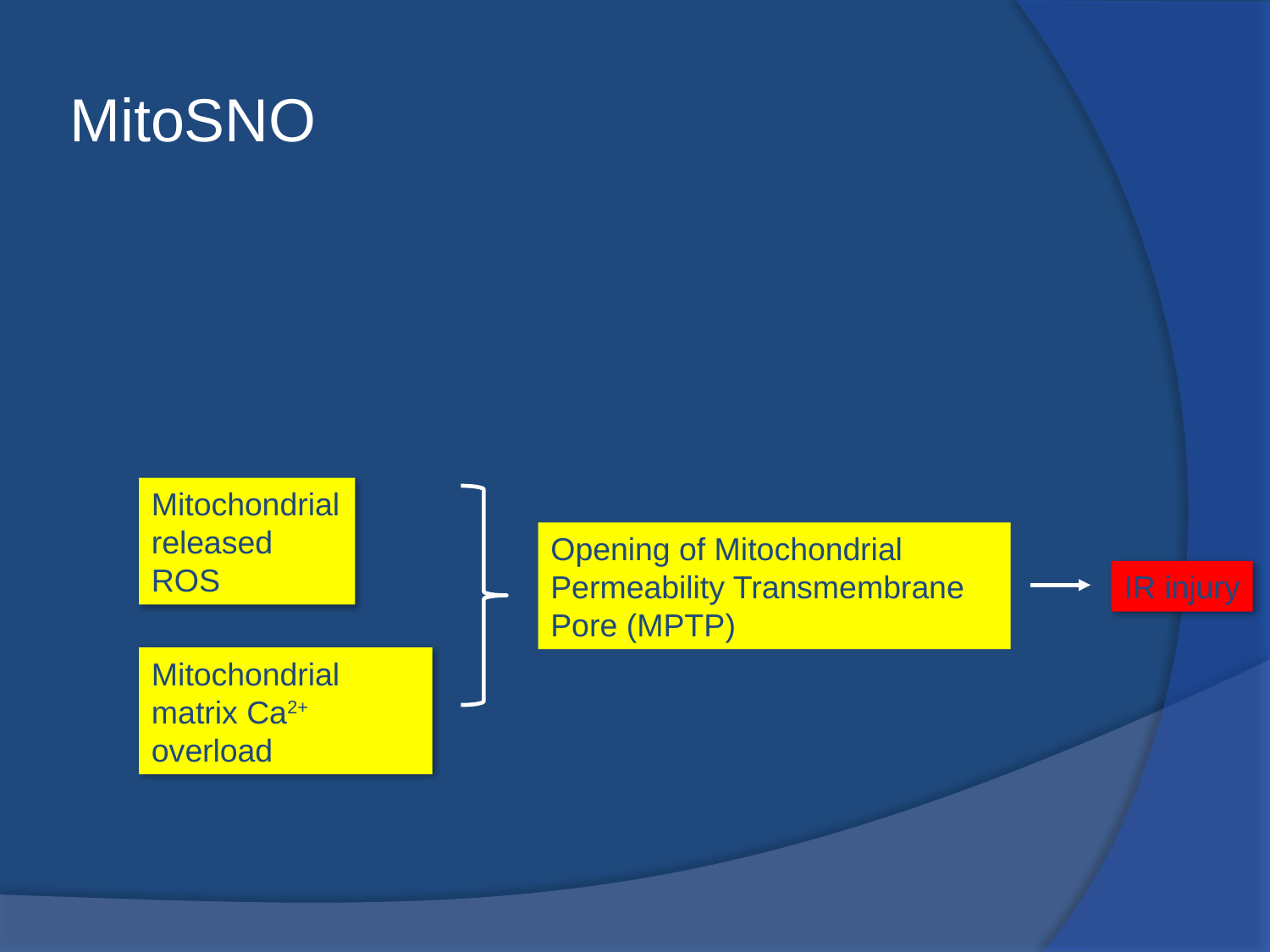

# MitoSNO
Mitochondrial released ROS

Opening of Mitochondrial Permeability Transmembrane Pore (MPTP)
IR injury
Mitochondrial matrix Ca2+ overload